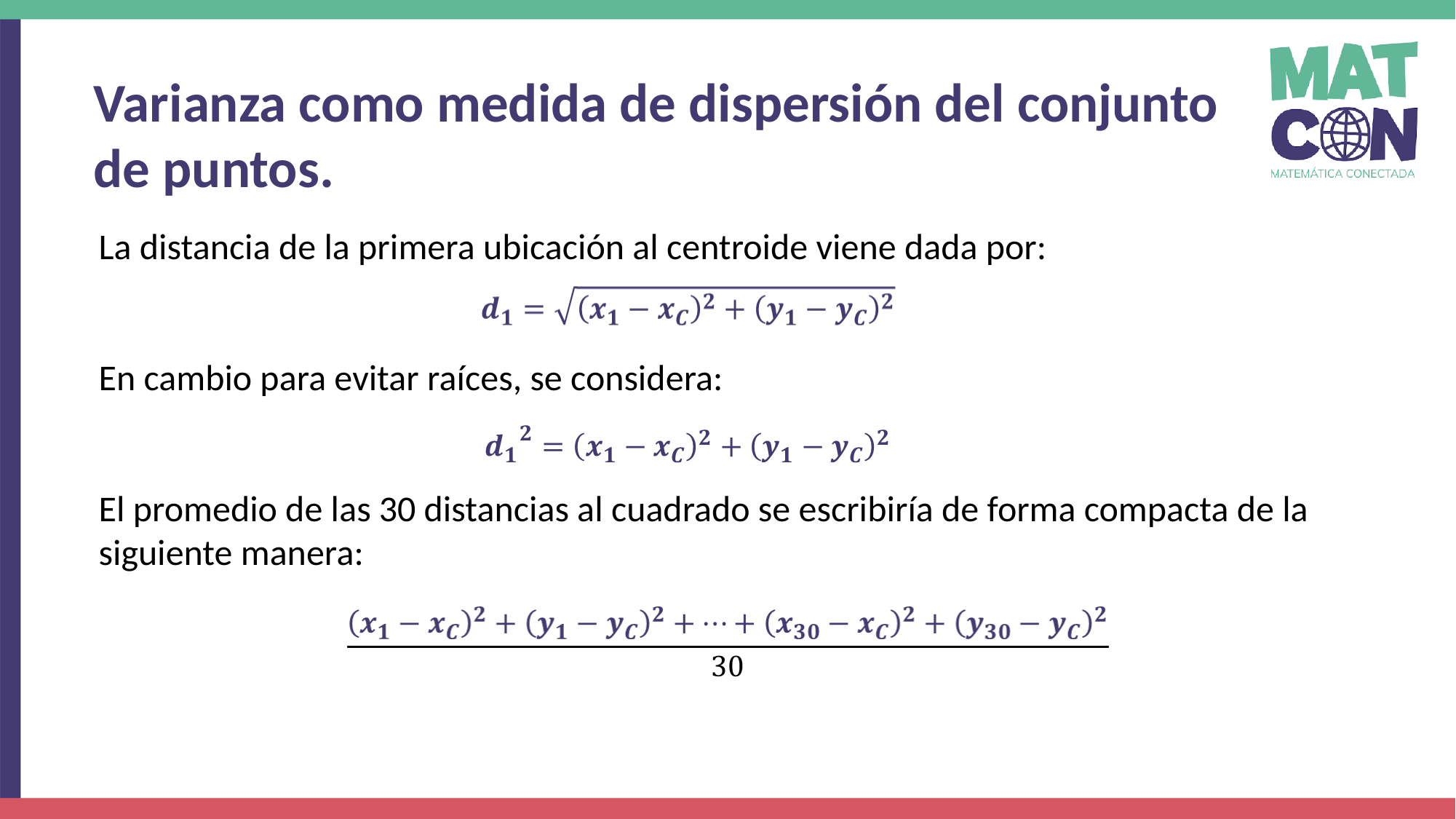

Varianza como medida de dispersión del conjunto de puntos.
La distancia de la primera ubicación al centroide viene dada por:

En cambio para evitar raíces, se considera:

El promedio de las 30 distancias al cuadrado se escribiría de forma compacta de la siguiente manera: